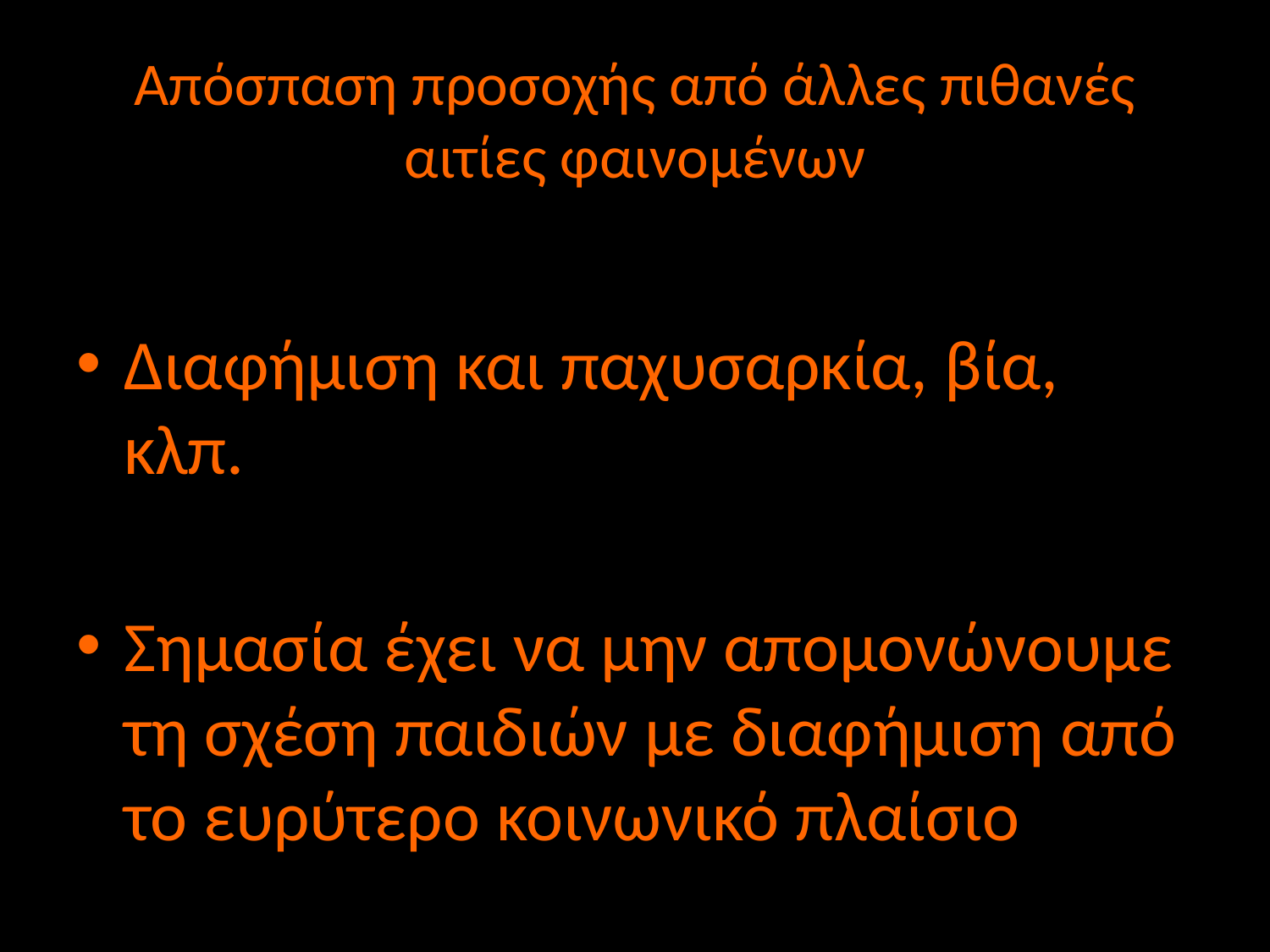

# Απόσπαση προσοχής από άλλες πιθανές αιτίες φαινομένων
Διαφήμιση και παχυσαρκία, βία, κλπ.

Σημασία έχει να μην απομονώνουμε τη σχέση παιδιών με διαφήμιση από το ευρύτερο κοινωνικό πλαίσιο